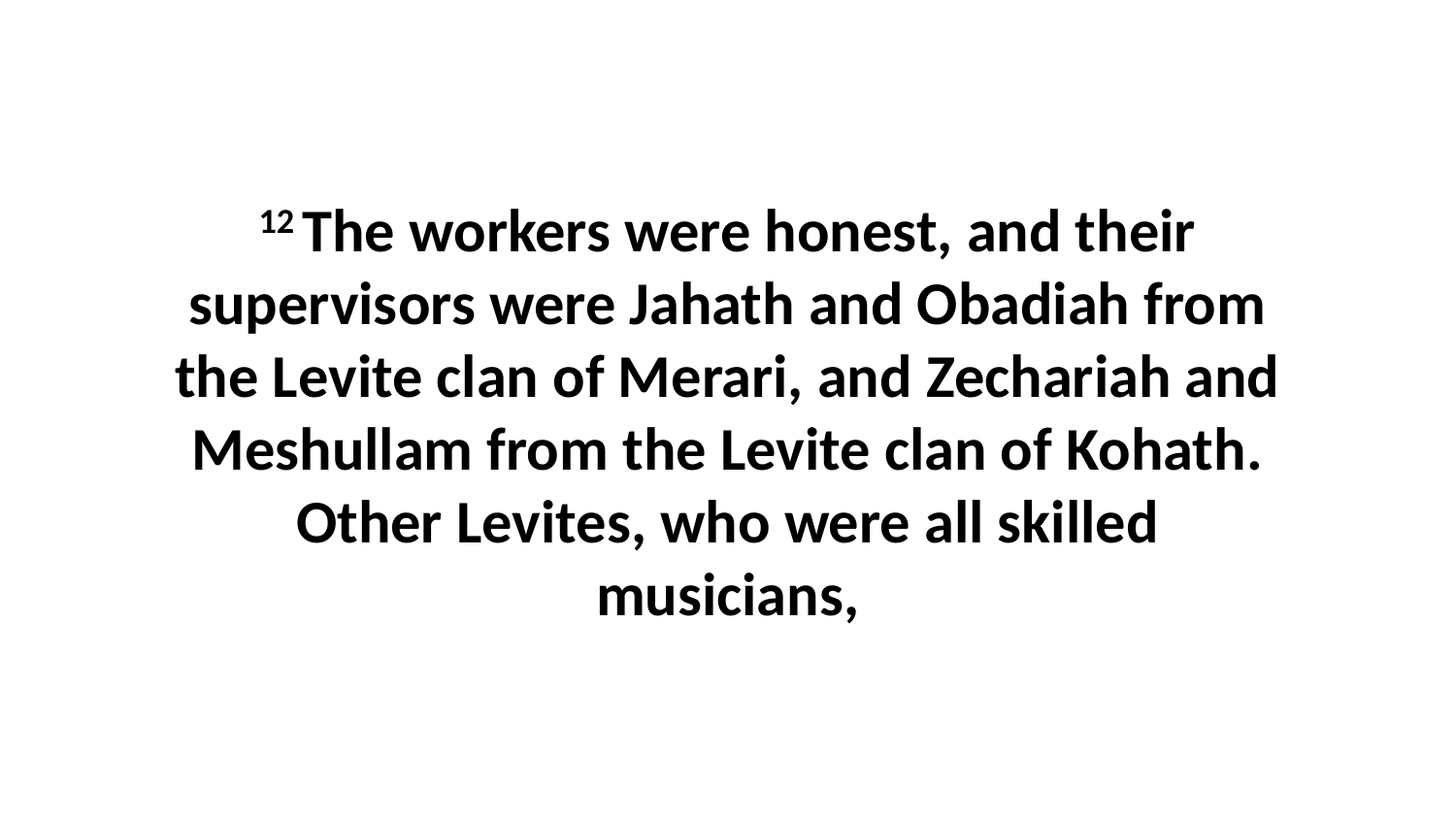

12 The workers were honest, and their supervisors were Jahath and Obadiah from the Levite clan of Merari, and Zechariah and Meshullam from the Levite clan of Kohath. Other Levites, who were all skilled musicians,